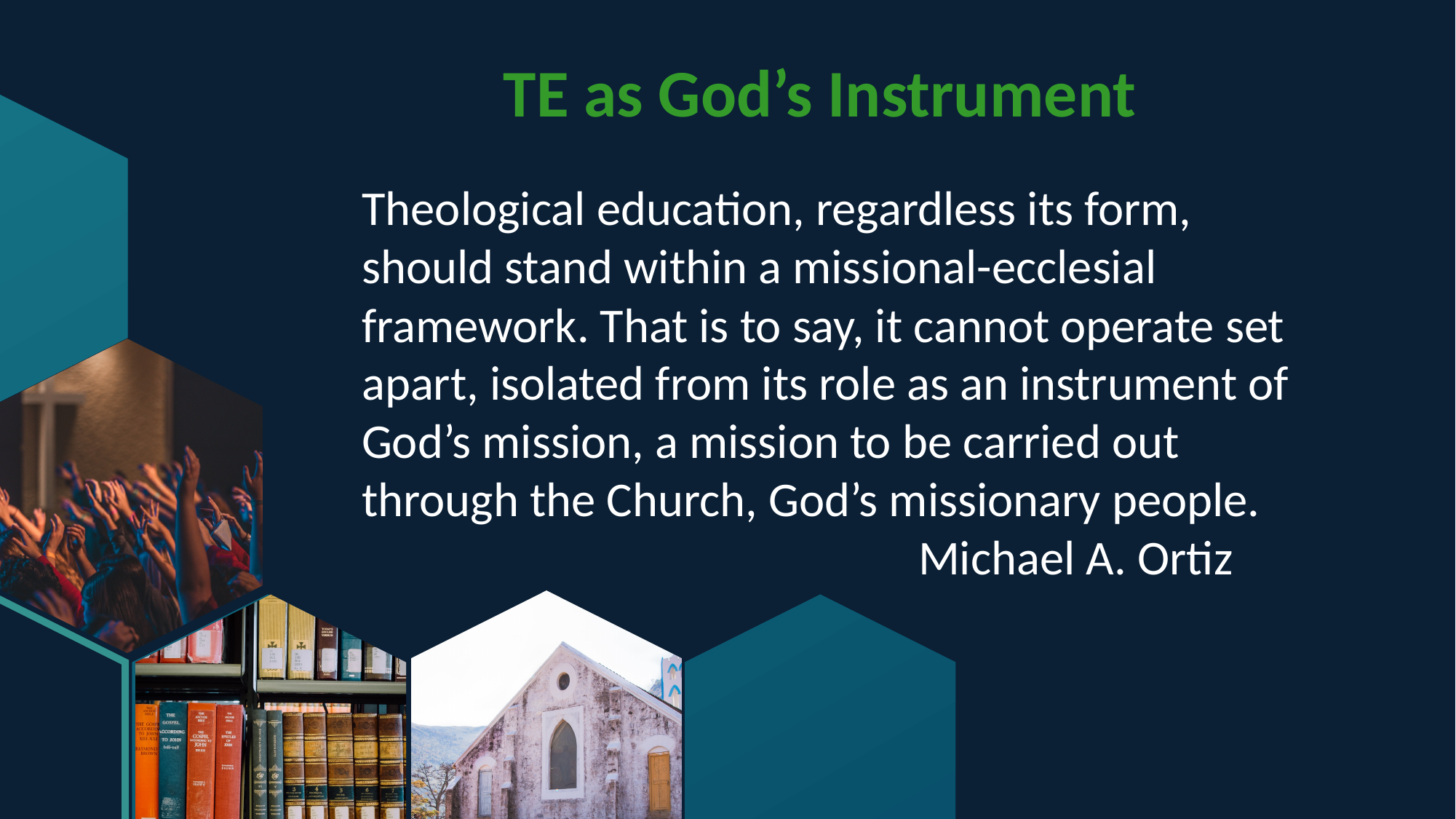

TE as God’s Instrument
Theological education, regardless its form, should stand within a missional-ecclesial framework. That is to say, it cannot operate set apart, isolated from its role as an instrument of God’s mission, a mission to be carried out through the Church, God’s missionary people. 		       			 Michael A. Ortiz